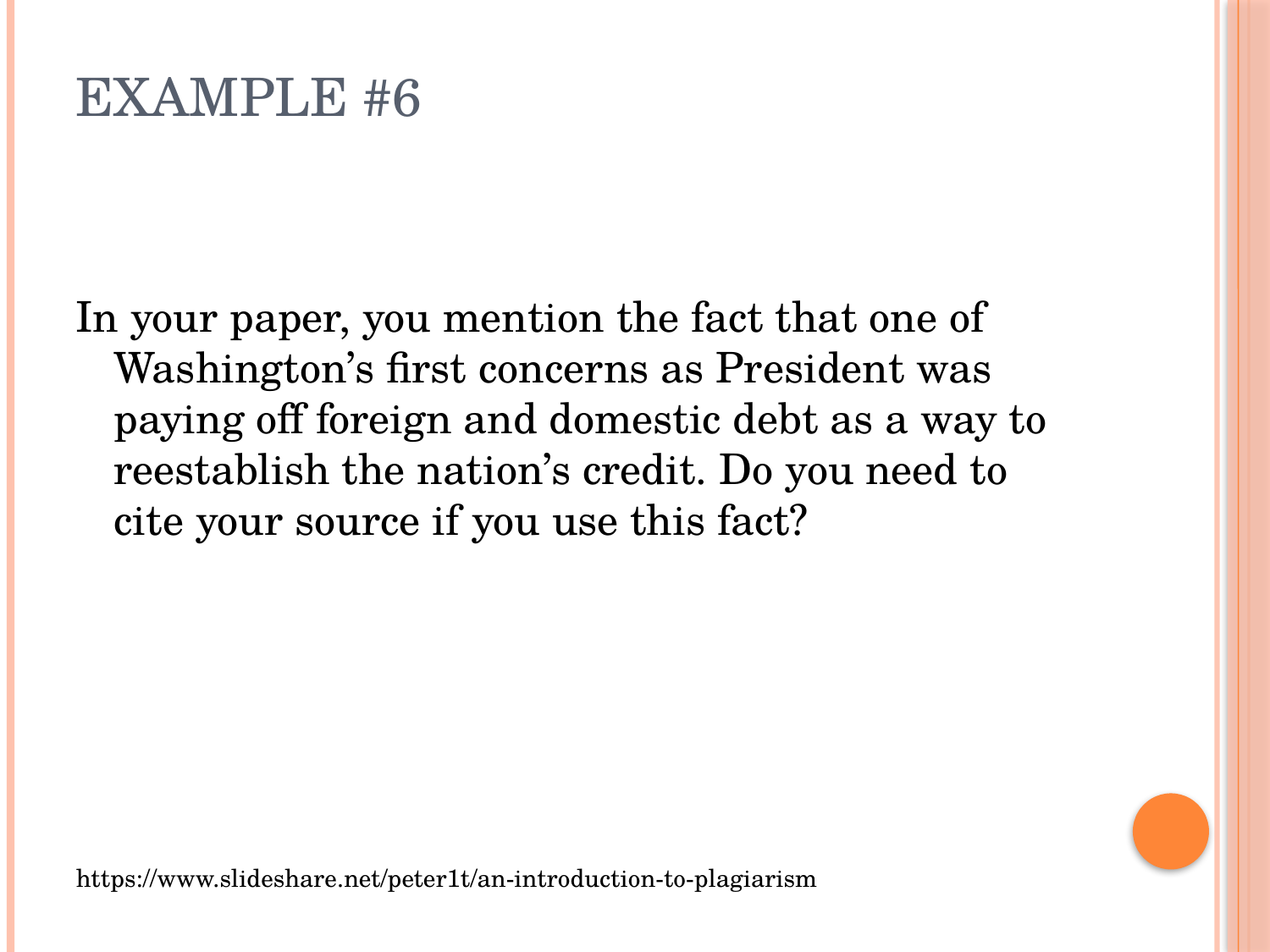

# EXAMPLE #6

In your paper, you mention the fact that one of Washington’s first concerns as President was paying off foreign and domestic debt as a way to reestablish the nation’s credit. Do you need to cite your source if you use this fact?
https://www.slideshare.net/peter1t/an-introduction-to-plagiarism